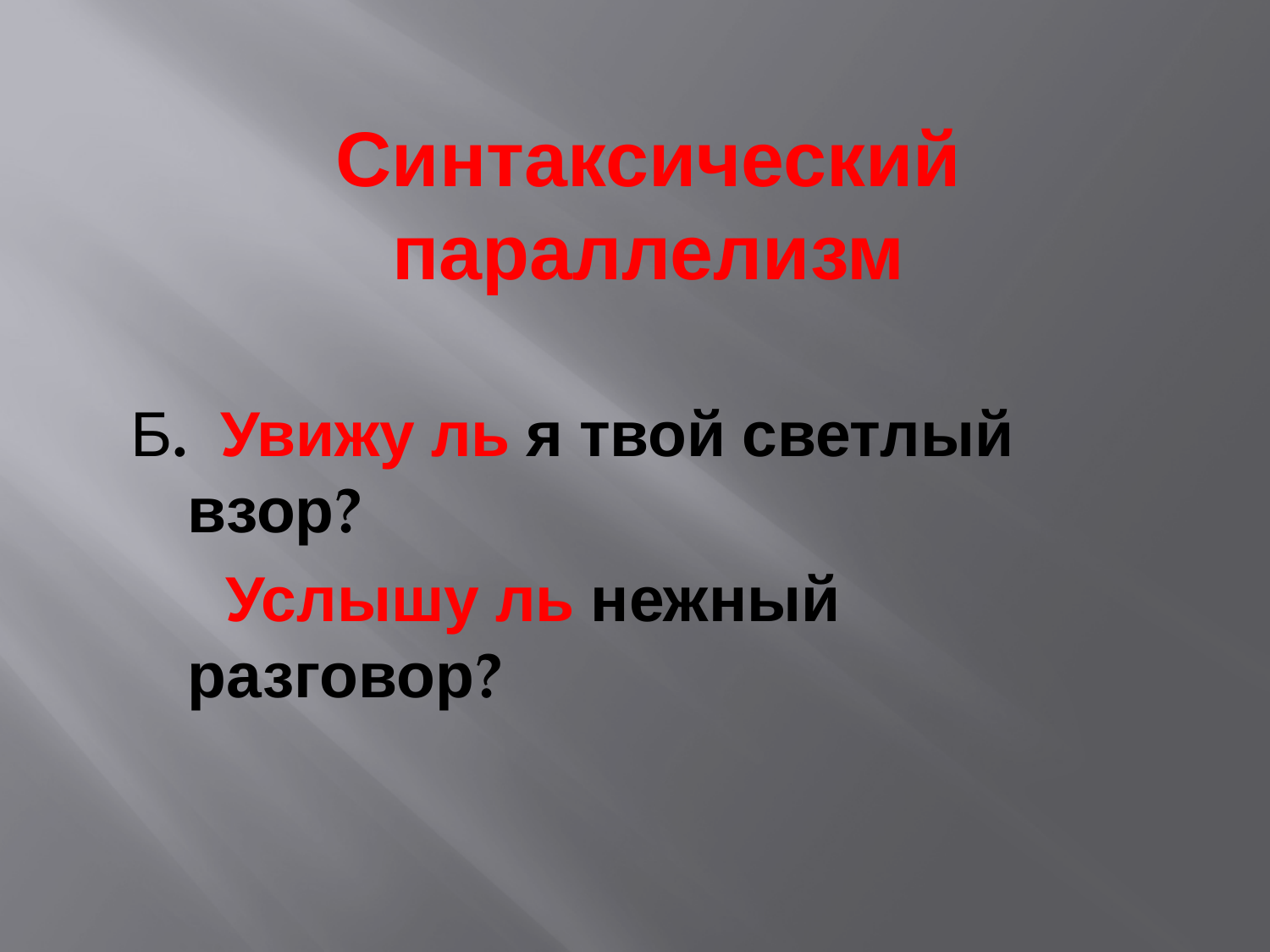

# Синтаксический параллелизм
Б.  Увижу ль я твой светлый взор?
      Услышу ль нежный разговор?